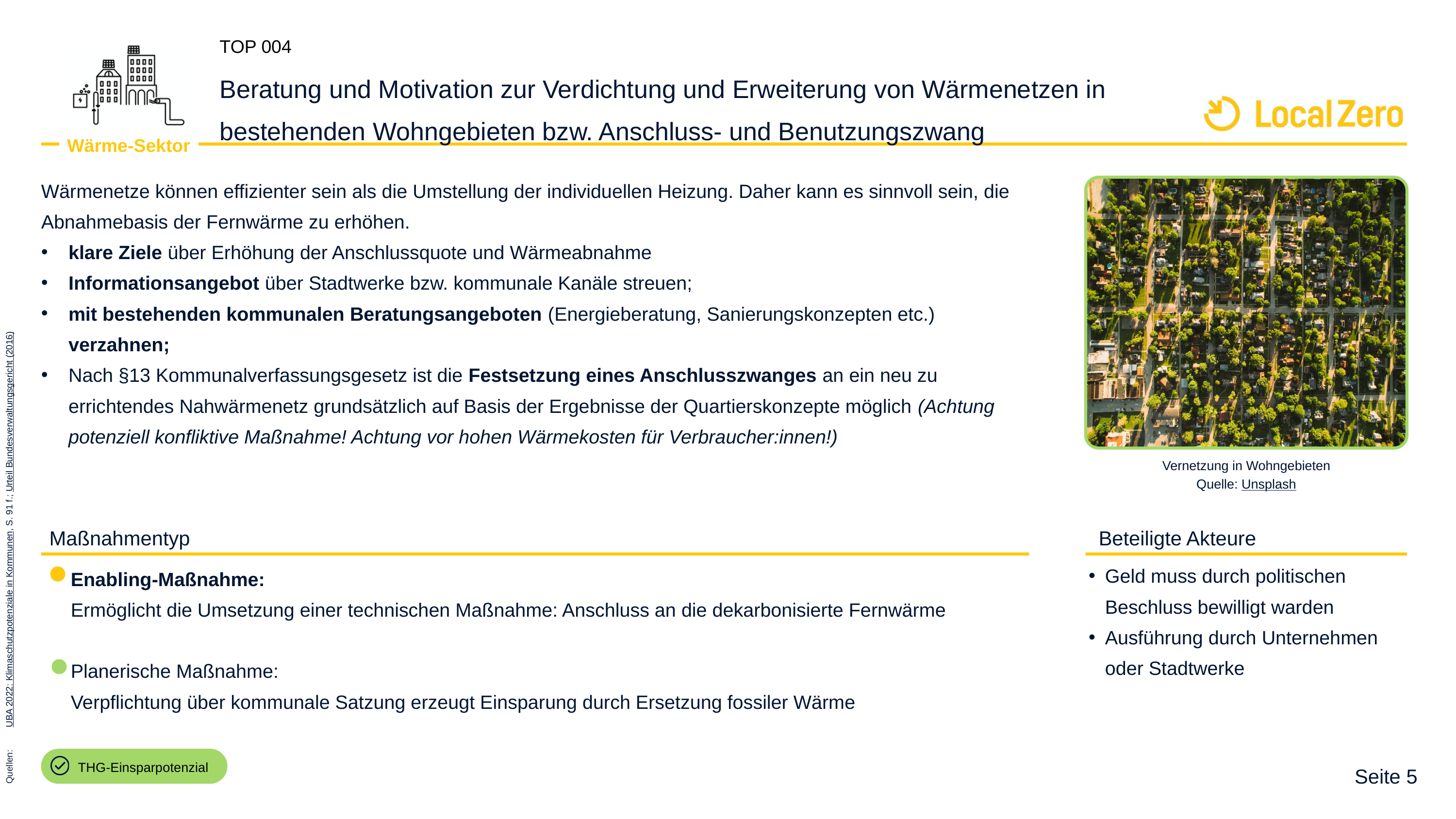

TOP 004
Beratung und Motivation zur Verdichtung und Erweiterung von Wärmenetzen in bestehenden Wohngebieten bzw. Anschluss- und Benutzungszwang

Wärme-Sektor

Wärmenetze können effizienter sein als die Umstellung der individuellen Heizung. Daher kann es sinnvoll sein, die Abnahmebasis der Fernwärme zu erhöhen.
klare Ziele über Erhöhung der Anschlussquote und Wärmeabnahme
Informationsangebot über Stadtwerke bzw. kommunale Kanäle streuen;
mit bestehenden kommunalen Beratungsangeboten (Energieberatung, Sanierungskonzepten etc.) verzahnen;
Nach §13 Kommunalverfassungsgesetz ist die Festsetzung eines Anschlusszwanges an ein neu zu errichtendes Nahwärmenetz grundsätzlich auf Basis der Ergebnisse der Quartierskonzepte möglich (Achtung potenziell konfliktive Maßnahme! Achtung vor hohen Wärmekosten für Verbraucher:innen!)

UBA 2022: Klimaschutzpotenziale in Kommunen, S. 91 f.; Urteil Bundesverwaltungsgericht (2016)
Quellen:
Vernetzung in Wohngebieten
Quelle: Unsplash
Beteiligte Akteure
Maßnahmentyp

Geld muss durch politischen Beschluss bewilligt warden
Ausführung durch Unternehmen oder Stadtwerke
Enabling-Maßnahme:
Ermöglicht die Umsetzung einer technischen Maßnahme: Anschluss an die dekarbonisierte Fernwärme

Planerische Maßnahme:
Verpflichtung über kommunale Satzung erzeugt Einsparung durch Ersetzung fossiler Wärme

THG-Einsparpotenzial

Seite 5